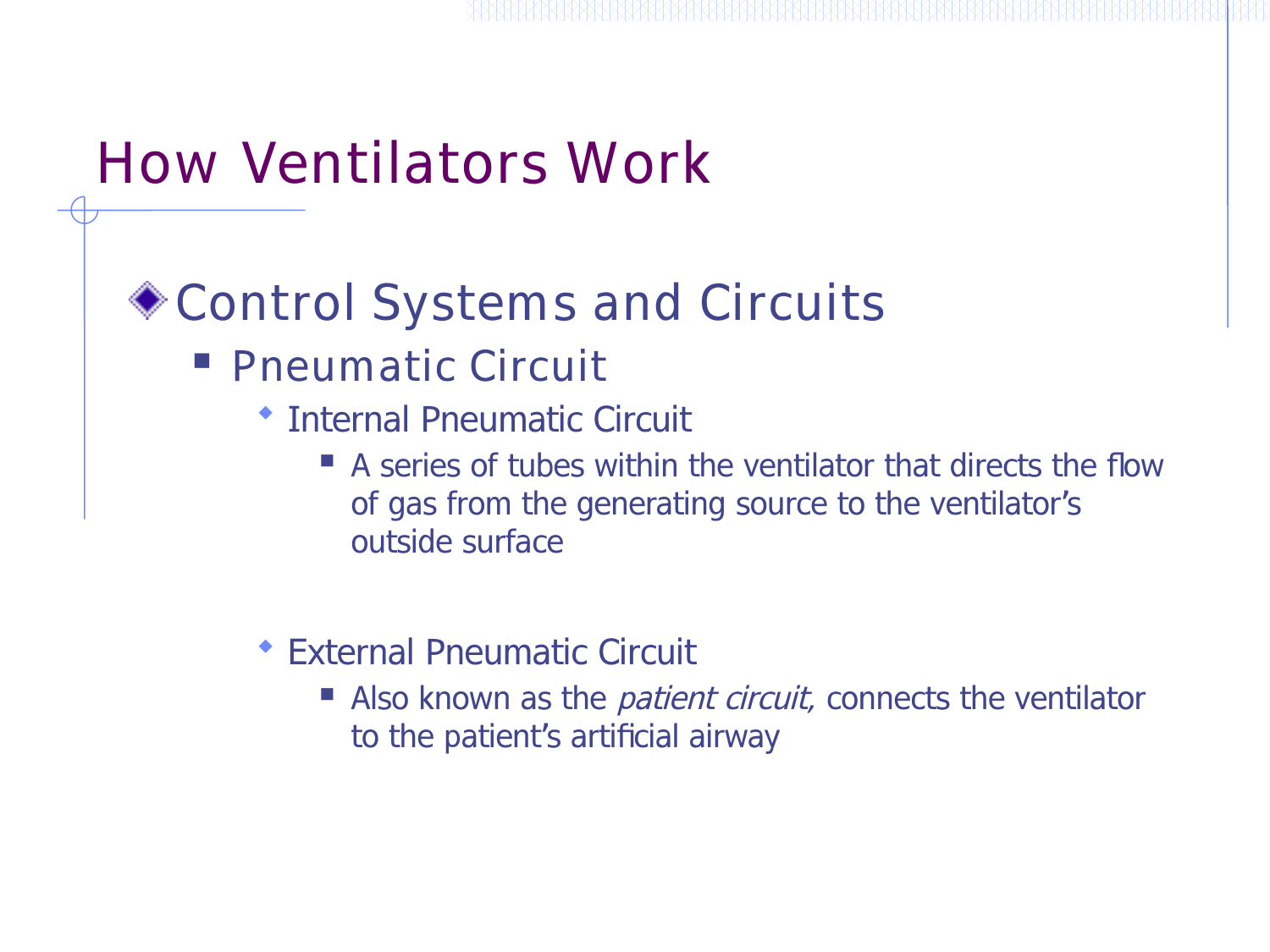

# How Ventilators Work
Control Systems and Circuits
Pneumatic Circuit
Internal Pneumatic Circuit
A series of tubes within the ventilator that directs the flow of gas from the generating source to the ventilator’s outside surface

External Pneumatic Circuit
Also known as the patient circuit, connects the ventilator to the patient’s artificial airway